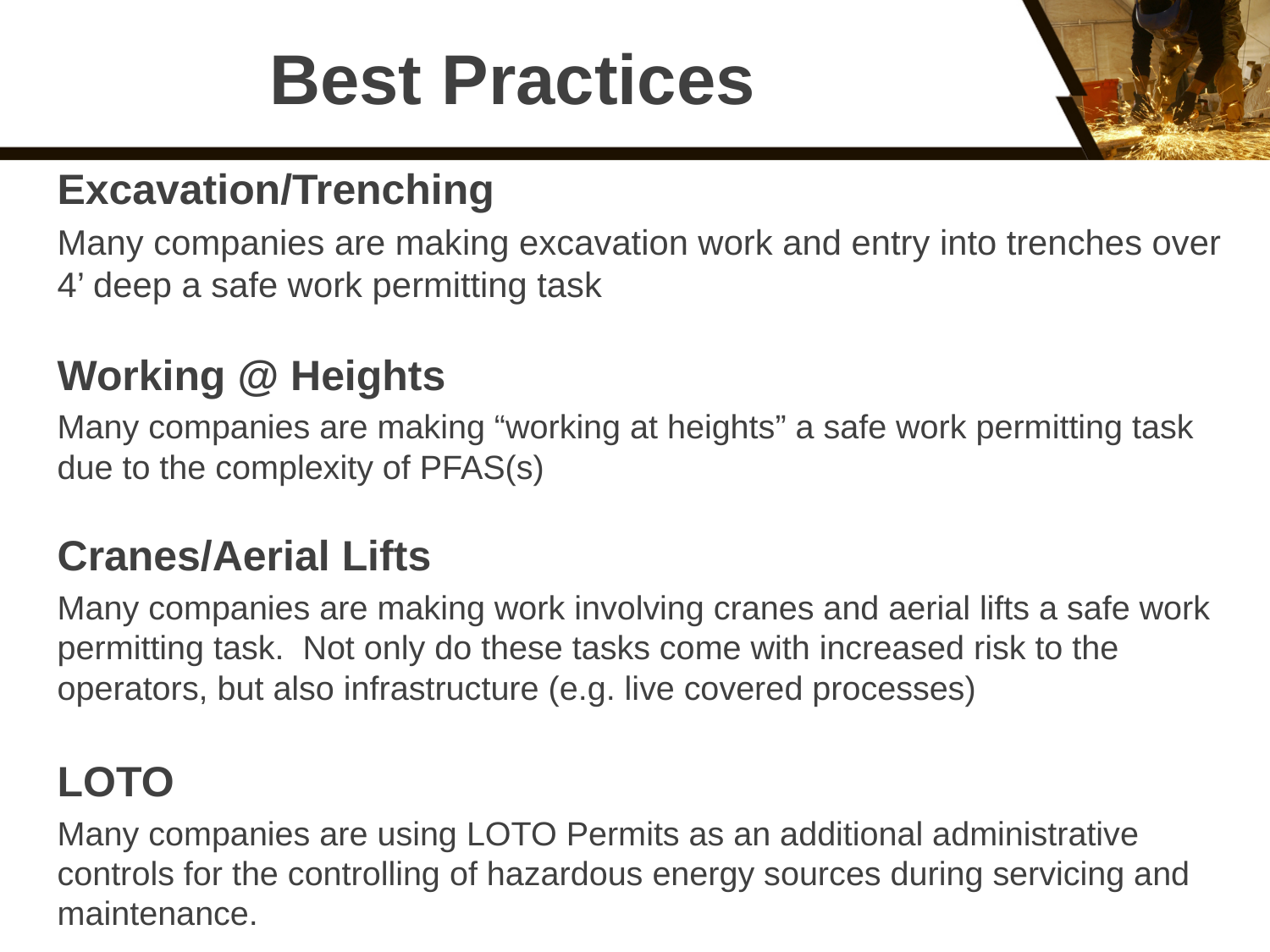

# Best Practices
Excavation/Trenching
Many companies are making excavation work and entry into trenches over   4’ deep a safe work permitting task

Working @ Heights
Many companies are making “working at heights” a safe work permitting task     due to the complexity of PFAS(s)

Cranes/Aerial Lifts
Many companies are making work involving cranes and aerial lifts a safe work   permitting task.  Not only do these tasks come with increased risk to the             operators, but also infrastructure (e.g. live covered processes)

LOTO
Many companies are using LOTO Permits as an additional administrative           controls for the controlling of hazardous energy sources during servicing and       maintenance.